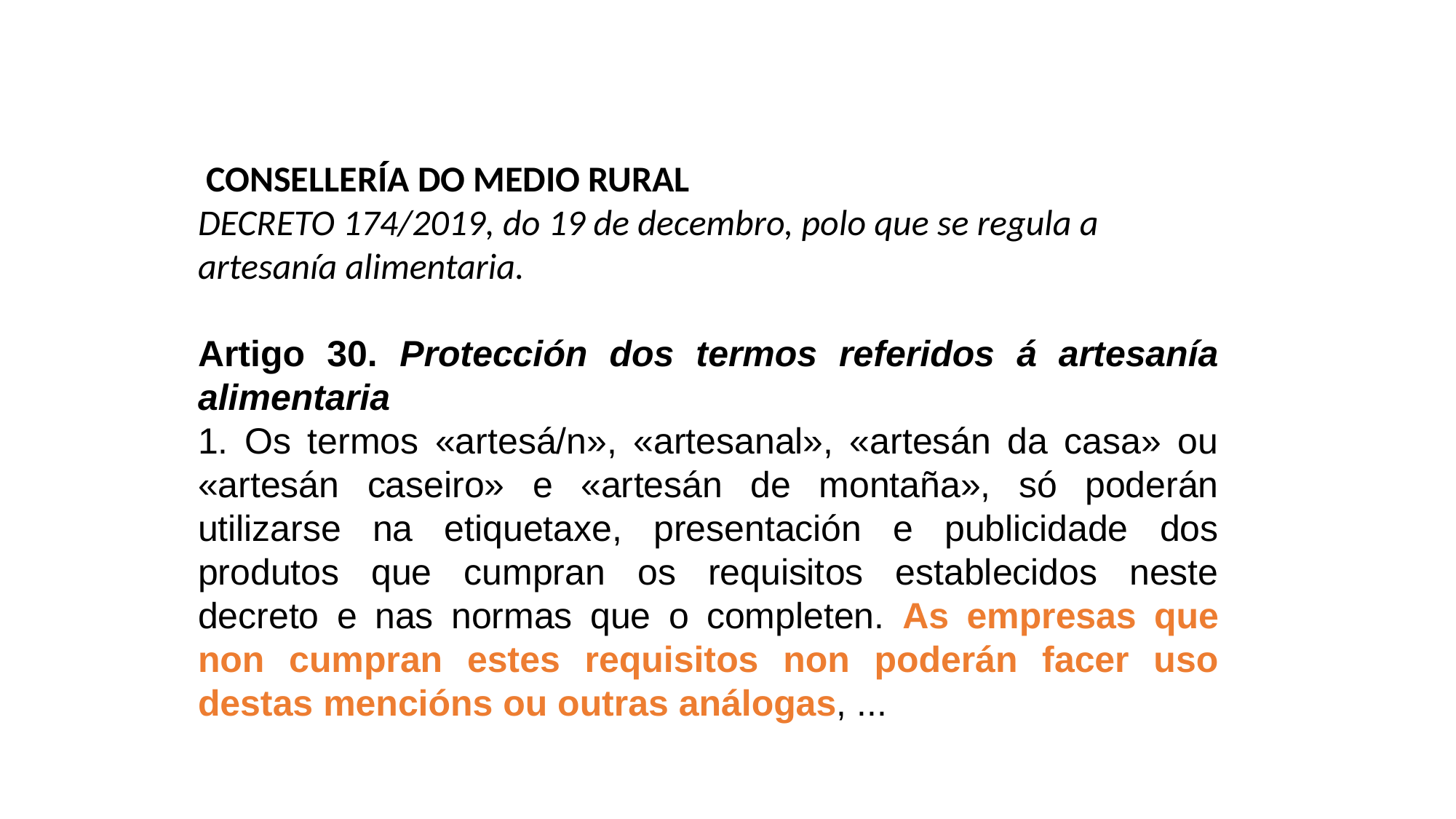

CONSELLERÍA DO MEDIO RURAL
DECRETO 174/2019, do 19 de decembro, polo que se regula a artesanía alimentaria.

Artigo 30. Protección dos termos referidos á artesanía alimentaria
1. Os termos «artesá/n», «artesanal», «artesán da casa» ou «artesán caseiro» e «artesán de montaña», só poderán utilizarse na etiquetaxe, presentación e publicidade dos produtos que cumpran os requisitos establecidos neste decreto e nas normas que o completen. As empresas que non cumpran estes requisitos non poderán facer uso destas mencións ou outras análogas, ...